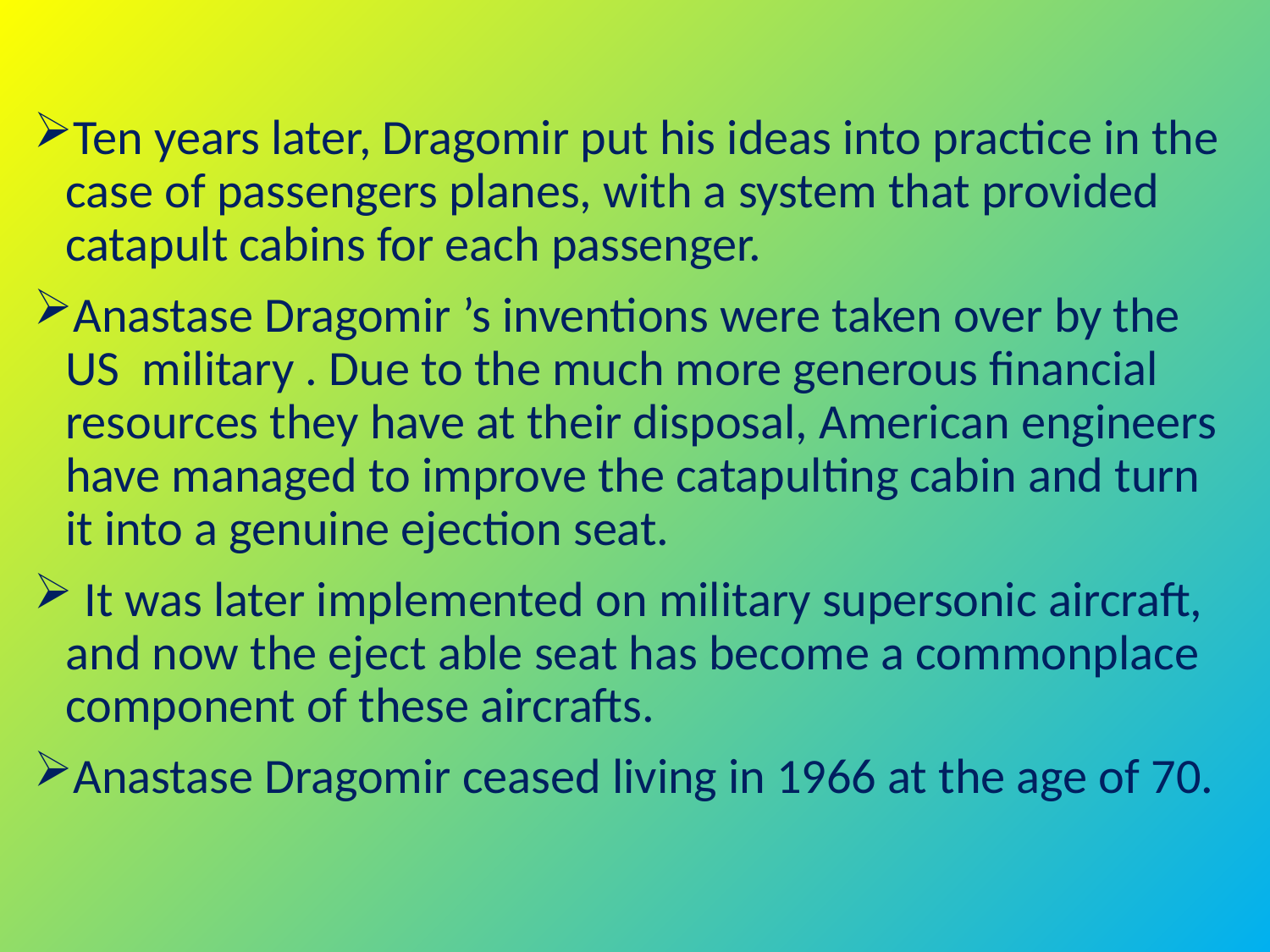

Ten years later, Dragomir put his ideas into practice in the case of passengers planes, with a system that provided catapult cabins for each passenger.
Anastase Dragomir ’s inventions were taken over by the US  military . Due to the much more generous financial resources they have at their disposal, American engineers have managed to improve the catapulting cabin and turn it into a genuine ejection seat.
 It was later implemented on military supersonic aircraft, and now the eject able seat has become a commonplace component of these aircrafts.
Anastase Dragomir ceased living in 1966 at the age of 70.